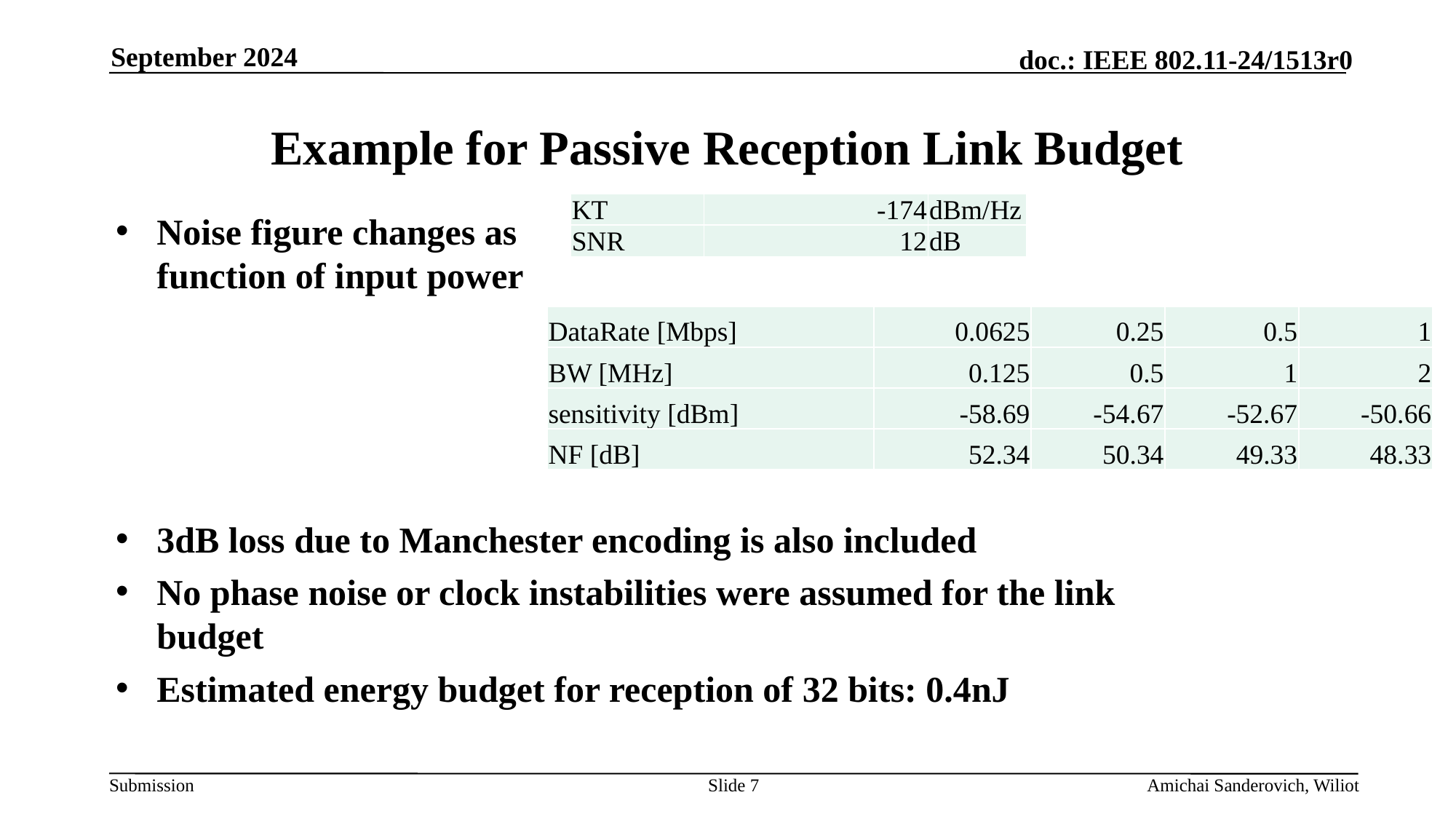

September 2024
# Example for Passive Reception Link Budget
| KT | -174 | dBm/Hz |
| --- | --- | --- |
| SNR | 12 | dB |
Noise figure changes as
function of input power

3dB loss due to Manchester encoding is also included
No phase noise or clock instabilities were assumed for the link budget
Estimated energy budget for reception of 32 bits: 0.4nJ

| DataRate [Mbps] | 0.0625 | 0.25 | 0.5 | 1 |
| --- | --- | --- | --- | --- |
| BW [MHz] | 0.125 | 0.5 | 1 | 2 |
| sensitivity [dBm] | -58.69 | -54.67 | -52.67 | -50.66 |
| NF [dB] | 52.34 | 50.34 | 49.33 | 48.33 |
Slide 7
Amichai Sanderovich, Wiliot